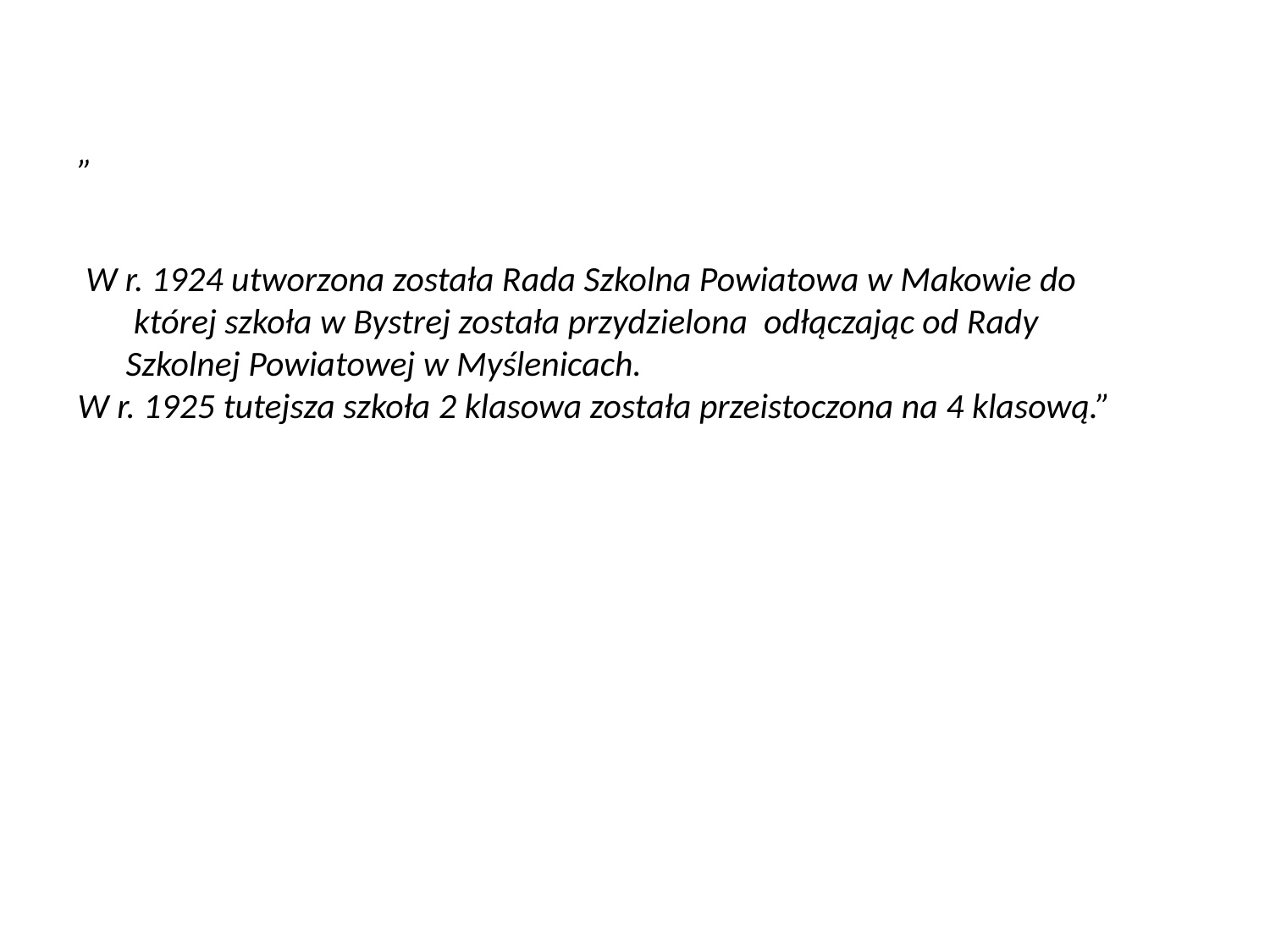

# „ W r. 1924 utworzona została Rada Szkolna Powiatowa w Makowie do której szkoła w Bystrej została przydzielona  odłączając od Rady Szkolnej Powiatowej w Myślenicach. W r. 1925 tutejsza szkoła 2 klasowa została przeistoczona na 4 klasową.”